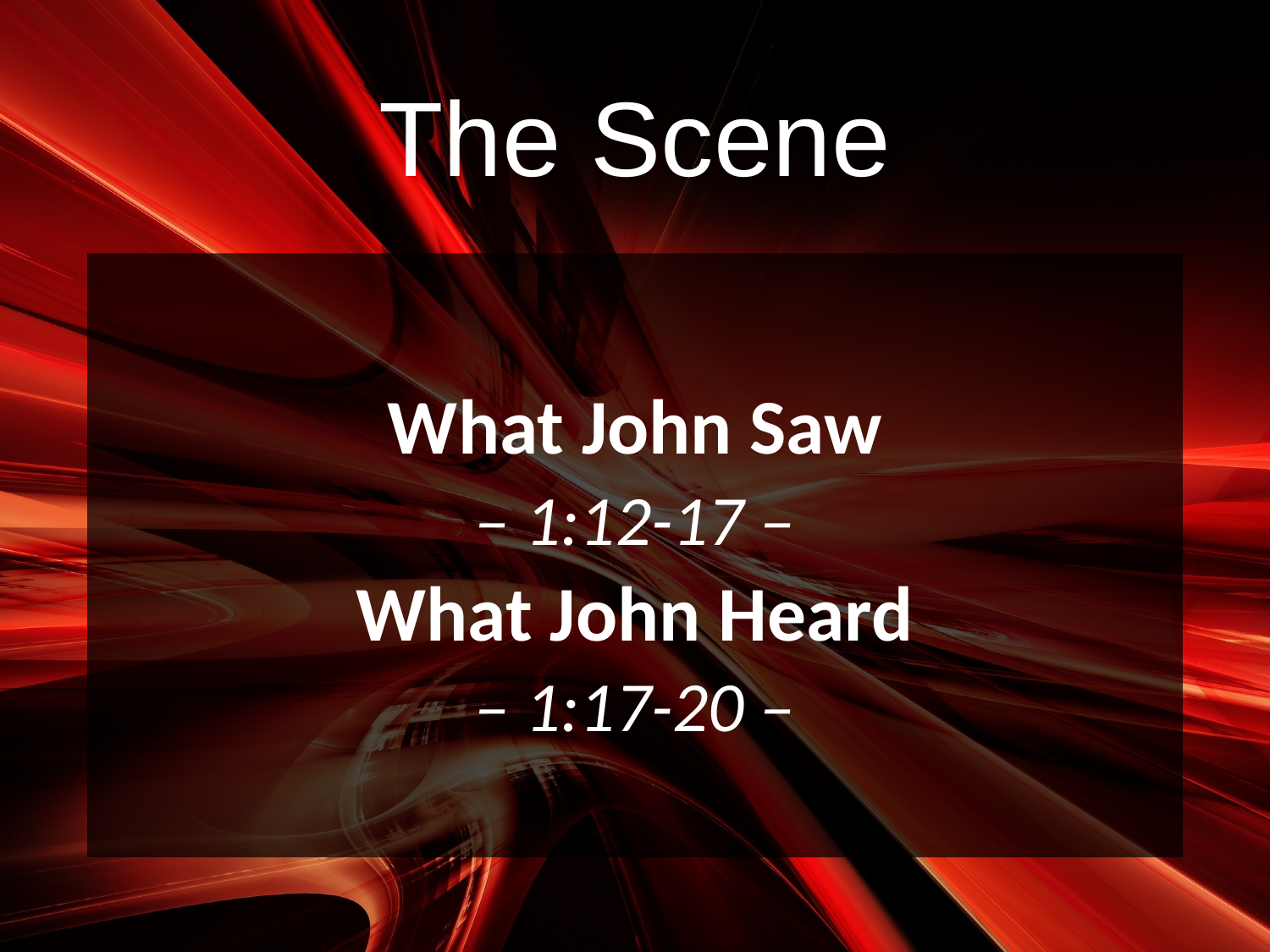

# The Scene

What John Saw
– 1:12-17 –
What John Heard
– 1:17-20 –